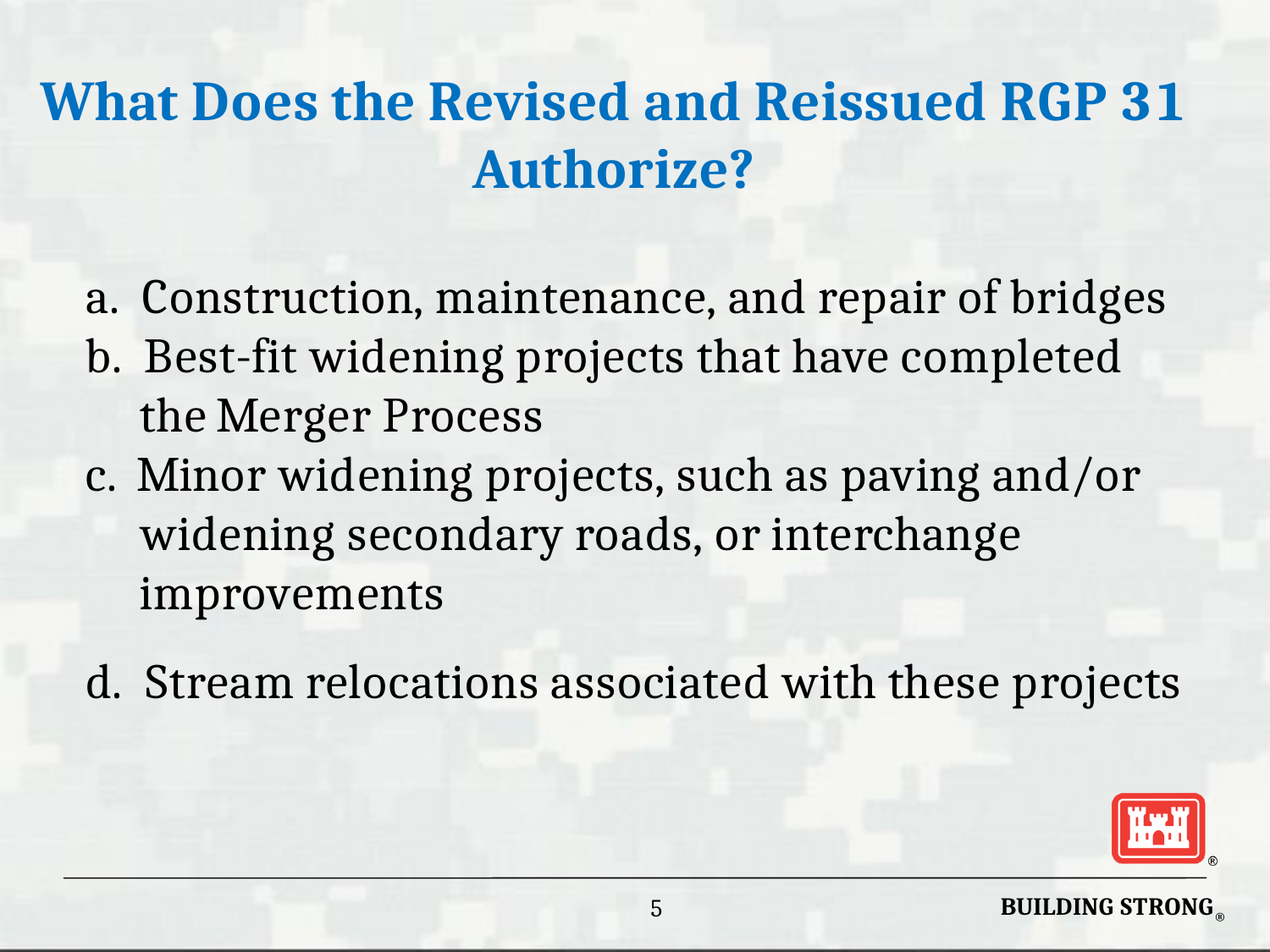

# What Does the Revised and Reissued RGP 31 Authorize?

a.  Construction, maintenance, and repair of bridges
b.  Best-fit widening projects that have completed
     the Merger Process
c.  Minor widening projects, such as paving and/or
     widening secondary roads, or interchange
     improvements
d.  Stream relocations associated with these projects

5